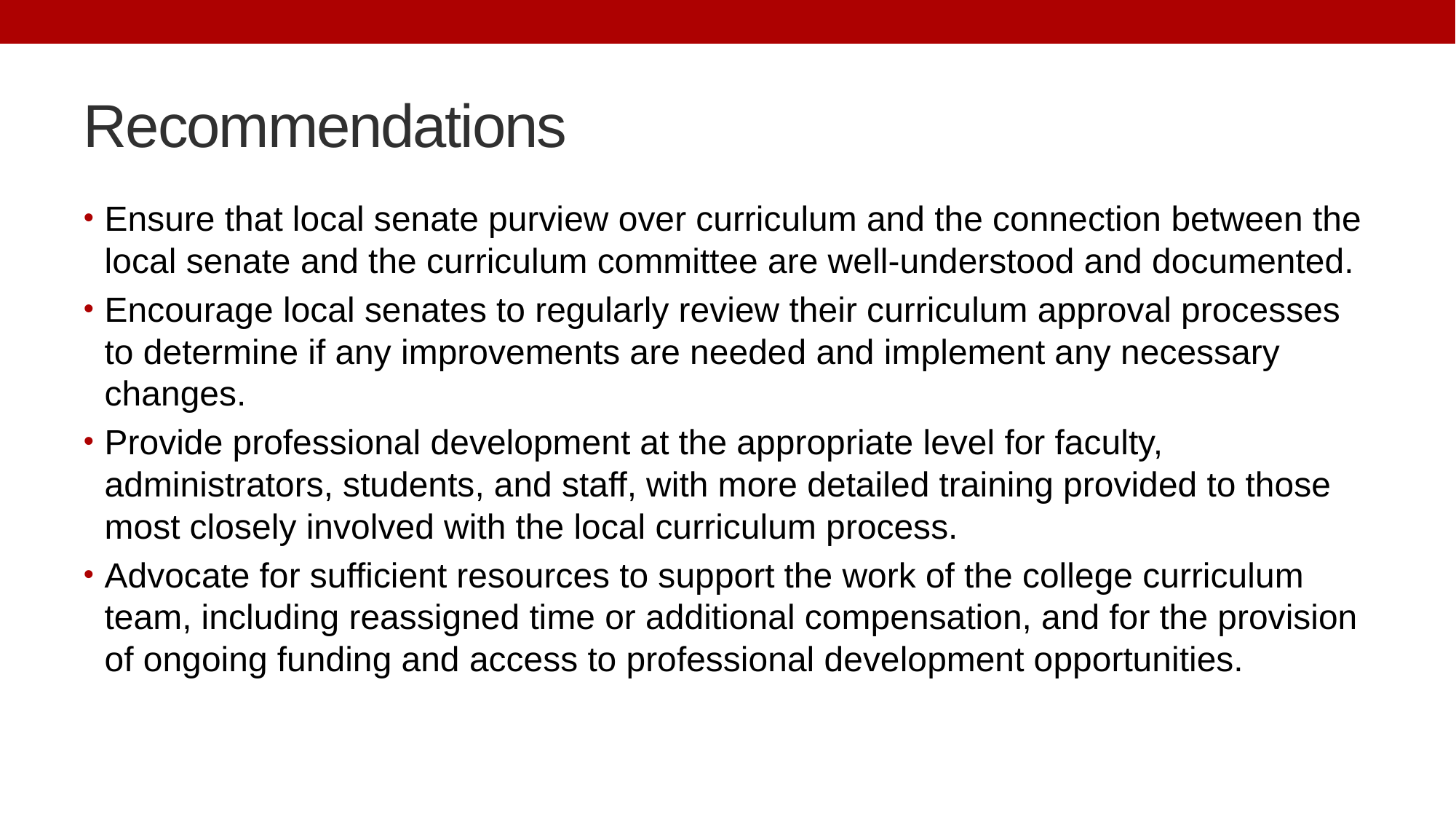

# Recommendations
Ensure that local senate purview over curriculum and the connection between the local senate and the curriculum committee are well-understood and documented.
Encourage local senates to regularly review their curriculum approval processes to determine if any improvements are needed and implement any necessary changes.
Provide professional development at the appropriate level for faculty, administrators, students, and staff, with more detailed training provided to those most closely involved with the local curriculum process.
Advocate for sufficient resources to support the work of the college curriculum team, including reassigned time or additional compensation, and for the provision of ongoing funding and access to professional development opportunities.